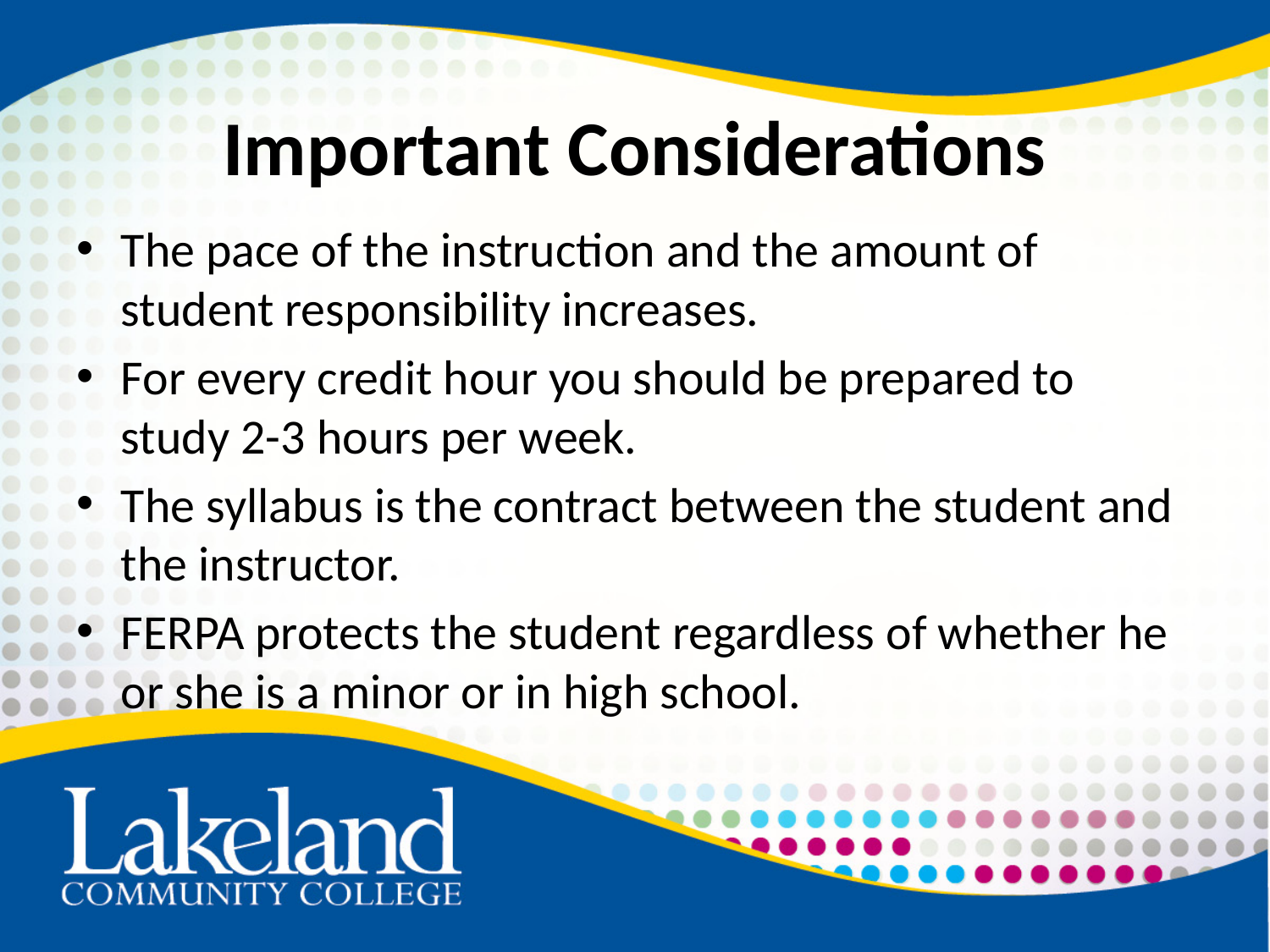

# Important Considerations
The pace of the instruction and the amount of student responsibility increases.
For every credit hour you should be prepared to study 2-3 hours per week.
The syllabus is the contract between the student and the instructor.
FERPA protects the student regardless of whether he or she is a minor or in high school.